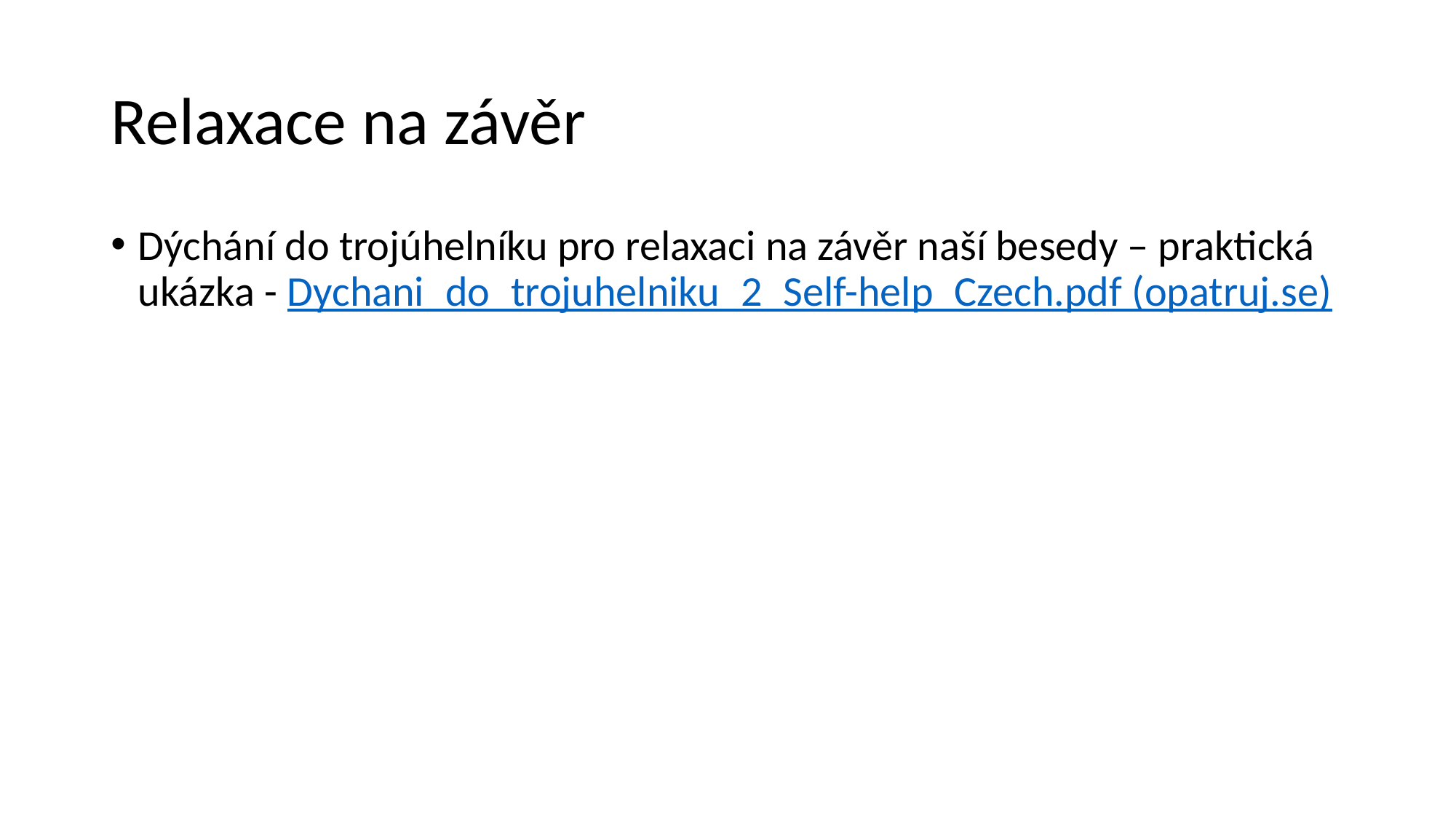

# Relaxace na závěr
Dýchání do trojúhelníku pro relaxaci na závěr naší besedy – praktická ukázka - Dychani_do_trojuhelniku_2_Self-help_Czech.pdf (opatruj.se)